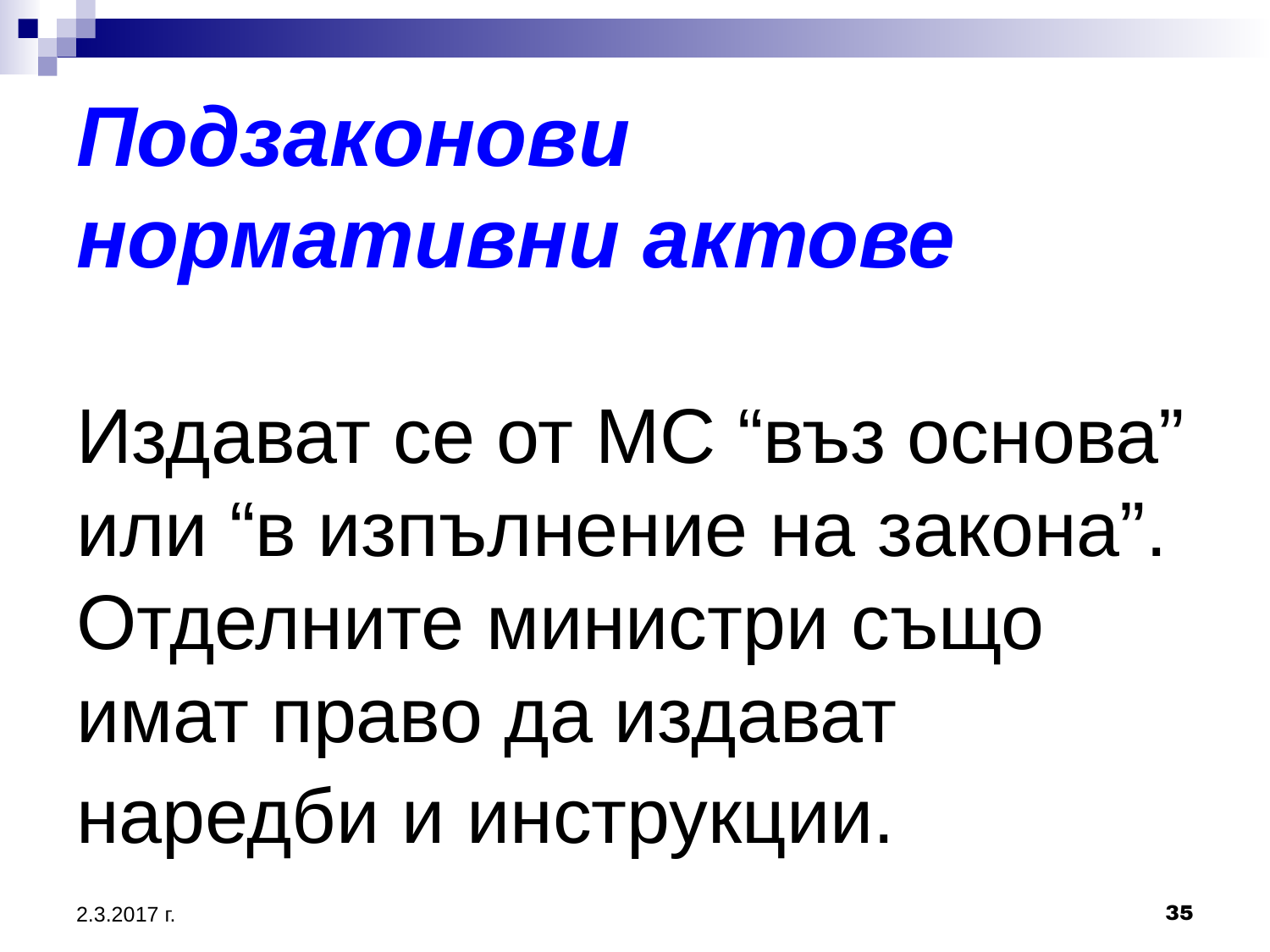

# Подзаконови нормативни актове Издават се от МС “въз основа” или “в изпълнение на закона”. Отделните министри също имат право да издават наредби и инструкции.
2.3.2017 г.
35